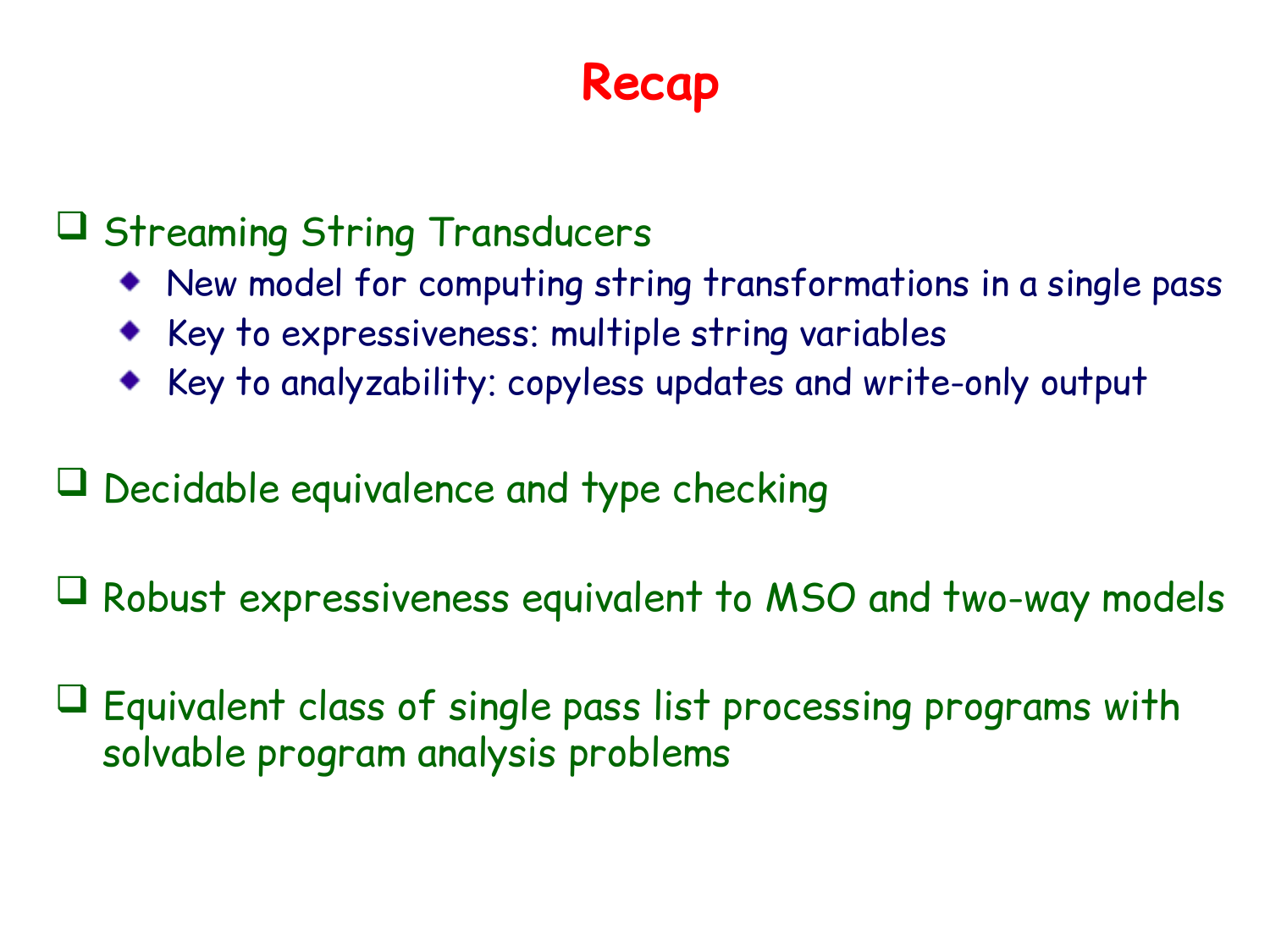

# Recap
Streaming String Transducers
New model for computing string transformations in a single pass
Key to expressiveness: multiple string variables
Key to analyzability: copyless updates and write-only output

Decidable equivalence and type checking

Robust expressiveness equivalent to MSO and two-way models

Equivalent class of single pass list processing programs with solvable program analysis problems